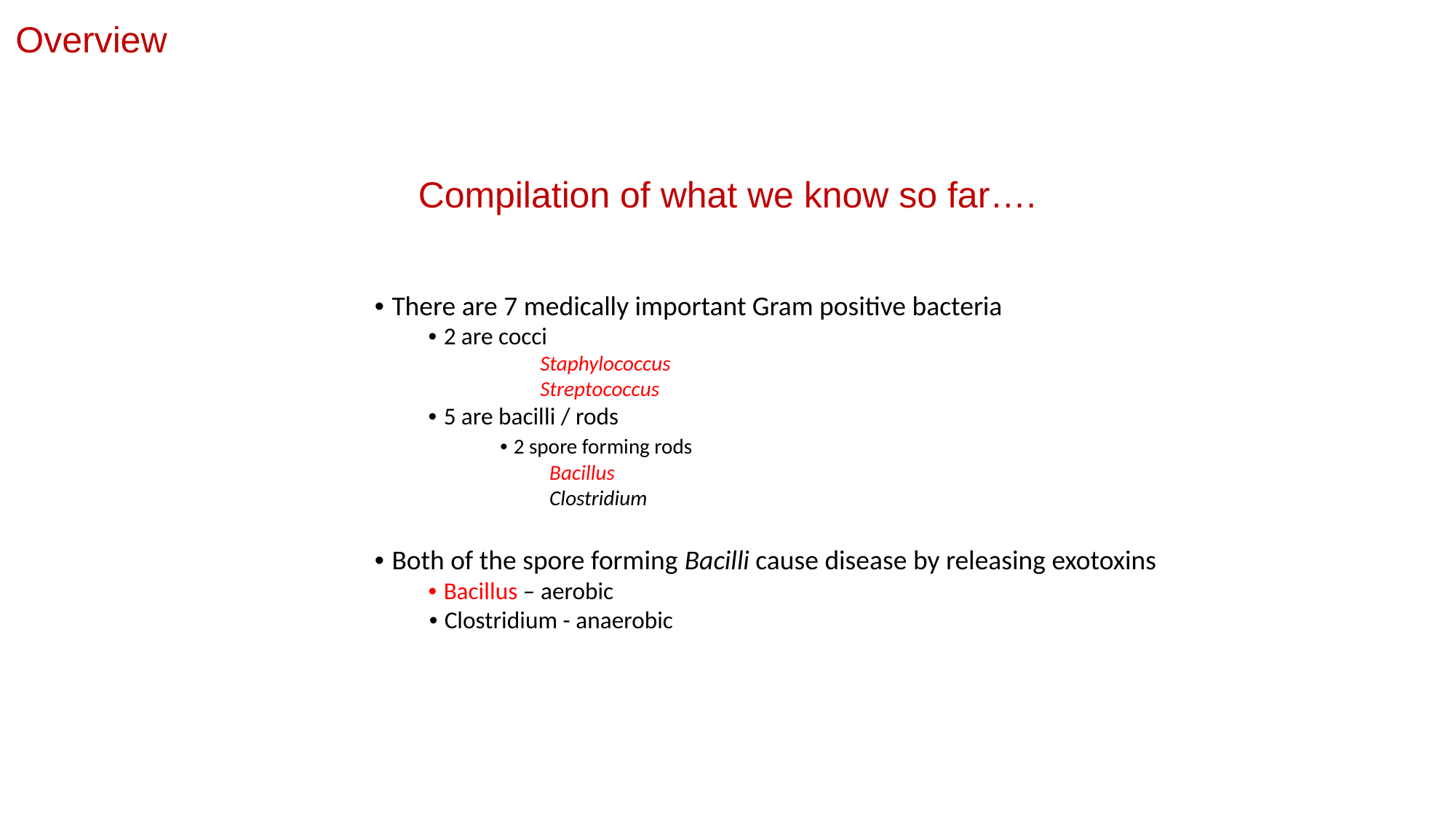

Overview
Compilation of what we know so far….
• There are 7 medically important Gram positive bacteria
        • 2 are cocci
                                   Staphylococcus
                                   Streptococcus
        • 5 are bacilli / rods
                       • 2 spore forming rods
                                     Bacillus
                                     Clostridium

• Both of the spore forming Bacilli cause disease by releasing exotoxins
        • Bacillus – aerobic
          • Clostridium - anaerobic